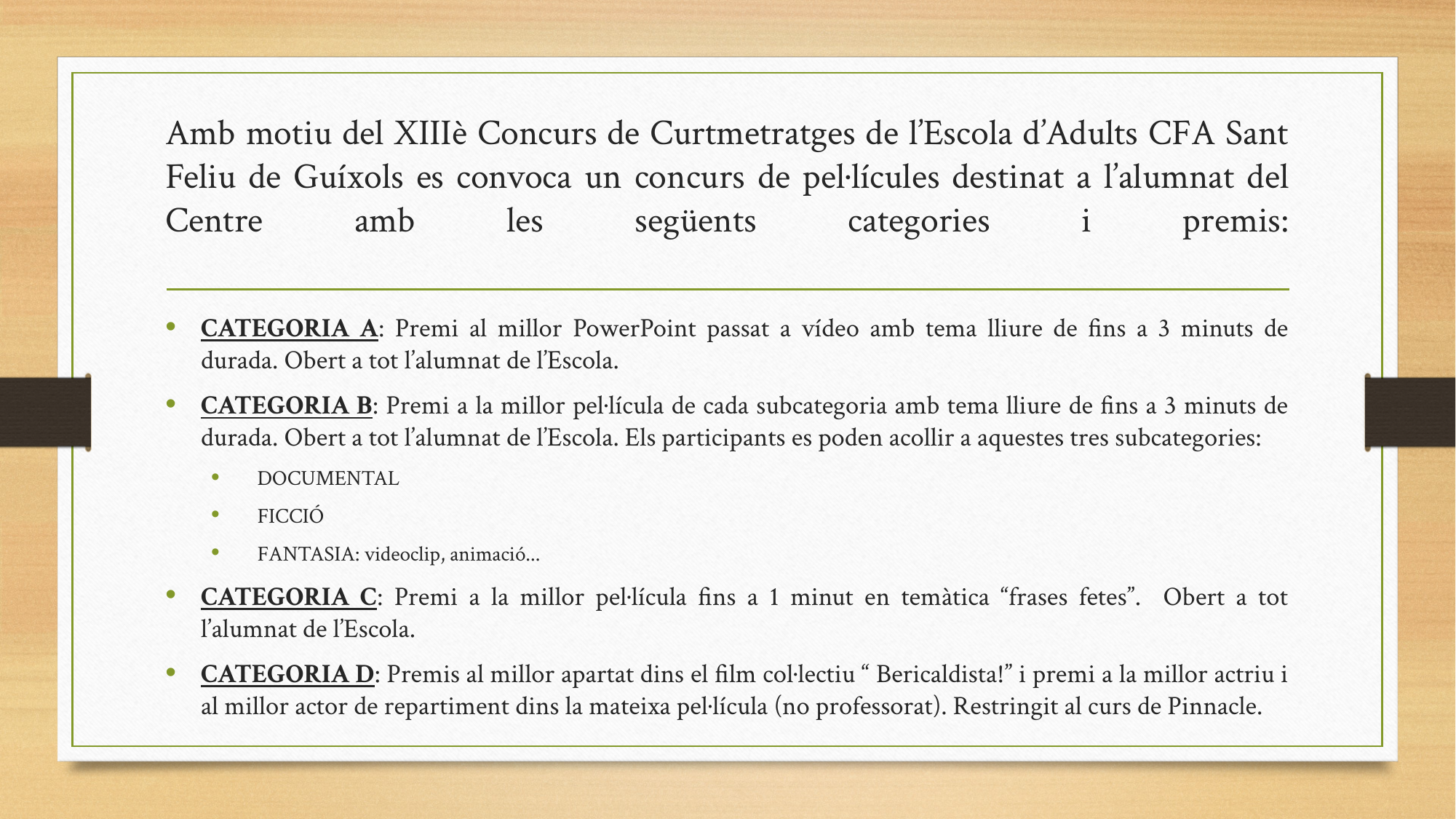

# Amb motiu del XIIIè Concurs de Curtmetratges de l’Escola d’Adults CFA Sant Feliu de Guíxols es convoca un concurs de pel·lícules destinat a l’alumnat del Centre amb les següents categories i premis:
CATEGORIA A: Premi al millor PowerPoint passat a vídeo amb tema lliure de fins a 3 minuts de durada. Obert a tot l’alumnat de l’Escola.
CATEGORIA B: Premi a la millor pel·lícula de cada subcategoria amb tema lliure de fins a 3 minuts de durada. Obert a tot l’alumnat de l’Escola. Els participants es poden acollir a aquestes tres subcategories:
DOCUMENTAL
FICCIÓ
FANTASIA: videoclip, animació...
CATEGORIA C: Premi a la millor pel·lícula fins a 1 minut en temàtica “frases fetes”.  Obert a tot l’alumnat de l’Escola.
CATEGORIA D: Premis al millor apartat dins el film col·lectiu “ Bericaldista!” i premi a la millor actriu i al millor actor de repartiment dins la mateixa pel·lícula (no professorat). Restringit al curs de Pinnacle.